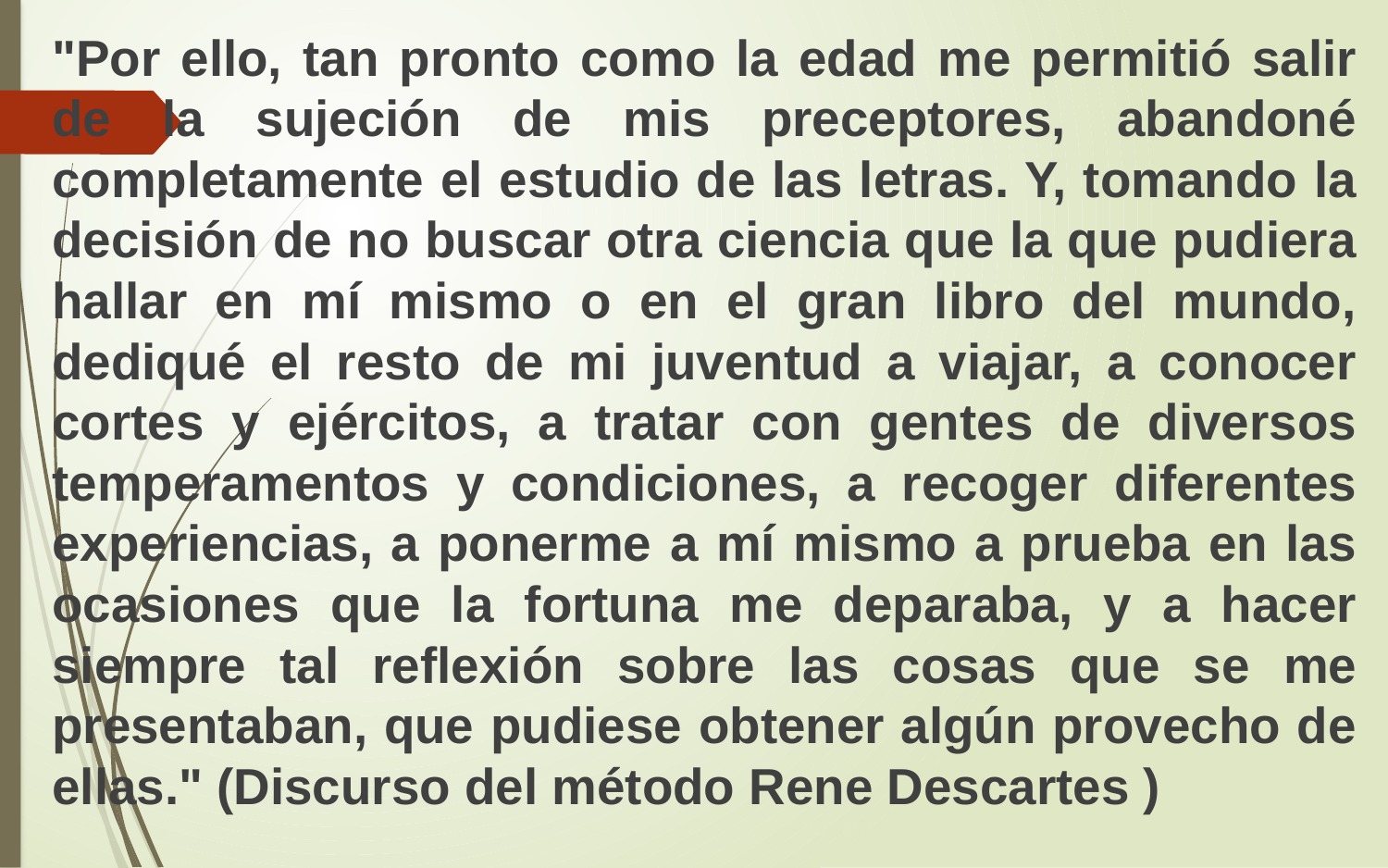

"Por ello, tan pronto como la edad me permitió salir de la sujeción de mis preceptores, abandoné completamente el estudio de las letras. Y, tomando la decisión de no buscar otra ciencia que la que pudiera hallar en mí mismo o en el gran libro del mundo, dediqué el resto de mi juventud a viajar, a conocer cortes y ejércitos, a tratar con gentes de diversos temperamentos y condiciones, a recoger diferentes experiencias, a ponerme a mí mismo a prueba en las ocasiones que la fortuna me deparaba, y a hacer siempre tal reflexión sobre las cosas que se me presentaban, que pudiese obtener algún provecho de ellas." (Discurso del método Rene Descartes )